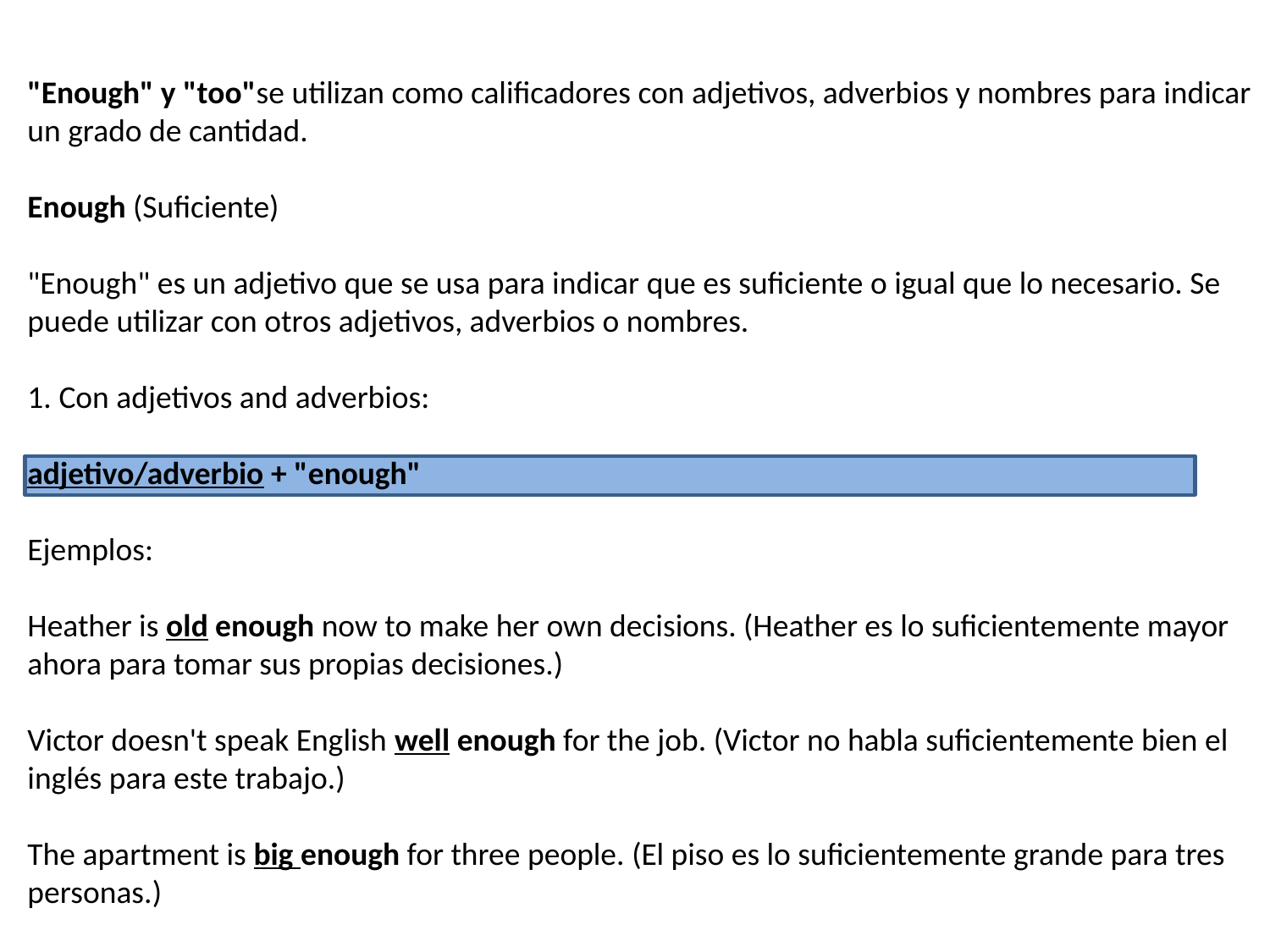

"Enough" y "too"se utilizan como calificadores con adjetivos, adverbios y nombres para indicar un grado de cantidad.

Enough (Suficiente)

"Enough" es un adjetivo que se usa para indicar que es suficiente o igual que lo necesario. Se puede utilizar con otros adjetivos, adverbios o nombres.

1. Con adjetivos and adverbios:

adjetivo/adverbio + "enough"

Ejemplos:

Heather is old enough now to make her own decisions. (Heather es lo suficientemente mayor ahora para tomar sus propias decisiones.)

Victor doesn't speak English well enough for the job. (Victor no habla suficientemente bien el inglés para este trabajo.)

The apartment is big enough for three people. (El piso es lo suficientemente grande para tres personas.)